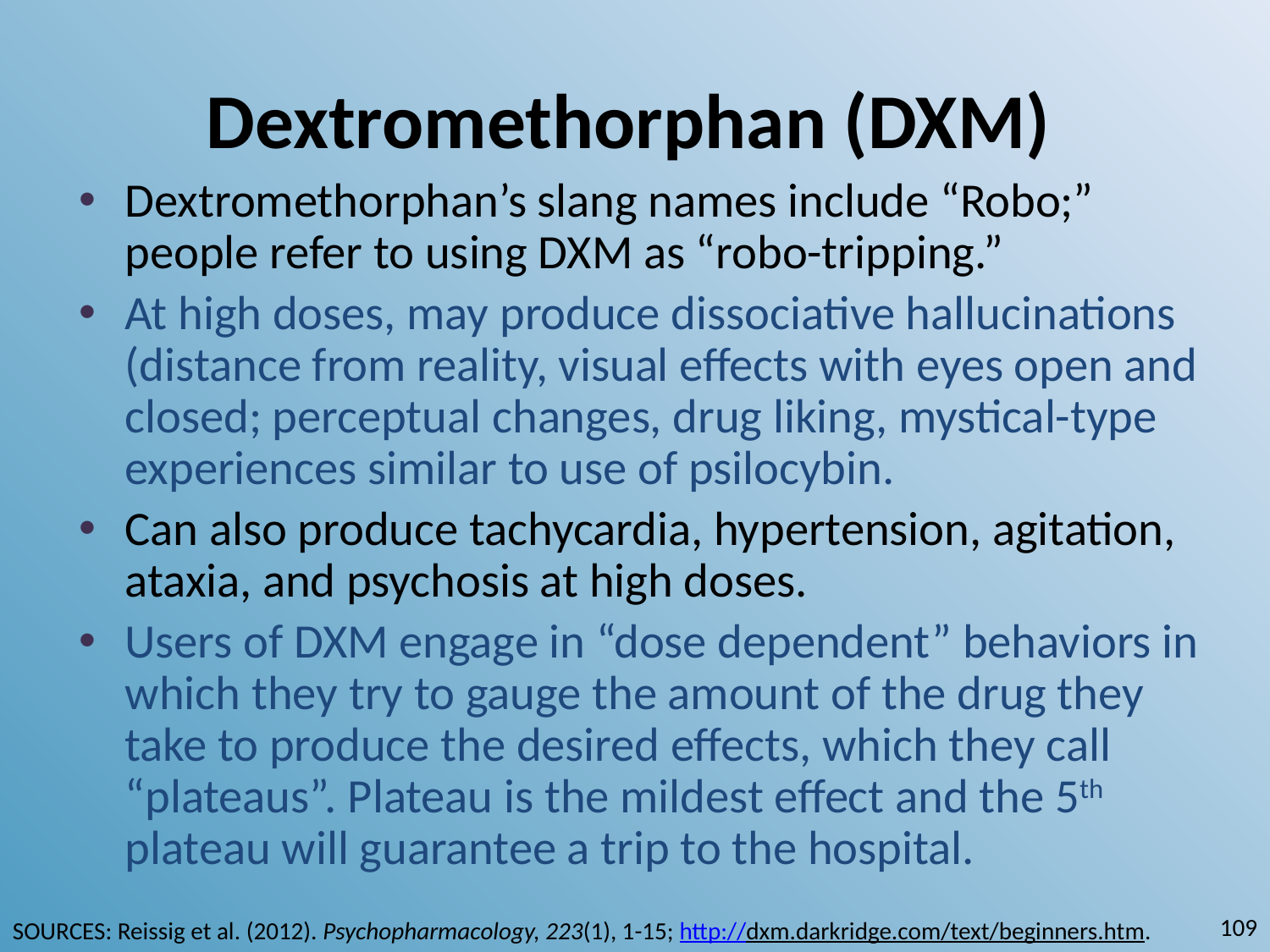

# Dextromethorphan (DXM)
Dextromethorphan’s slang names include “Robo;” people refer to using DXM as “robo-tripping.”
At high doses, may produce dissociative hallucinations (distance from reality, visual effects with eyes open and closed; perceptual changes, drug liking, mystical-type experiences similar to use of psilocybin.
Can also produce tachycardia, hypertension, agitation, ataxia, and psychosis at high doses.
Users of DXM engage in “dose dependent” behaviors in which they try to gauge the amount of the drug they take to produce the desired effects, which they call “plateaus”. Plateau is the mildest effect and the 5th plateau will guarantee a trip to the hospital.
109
SOURCES: Reissig et al. (2012). Psychopharmacology, 223(1), 1-15; http://dxm.darkridge.com/text/beginners.htm.